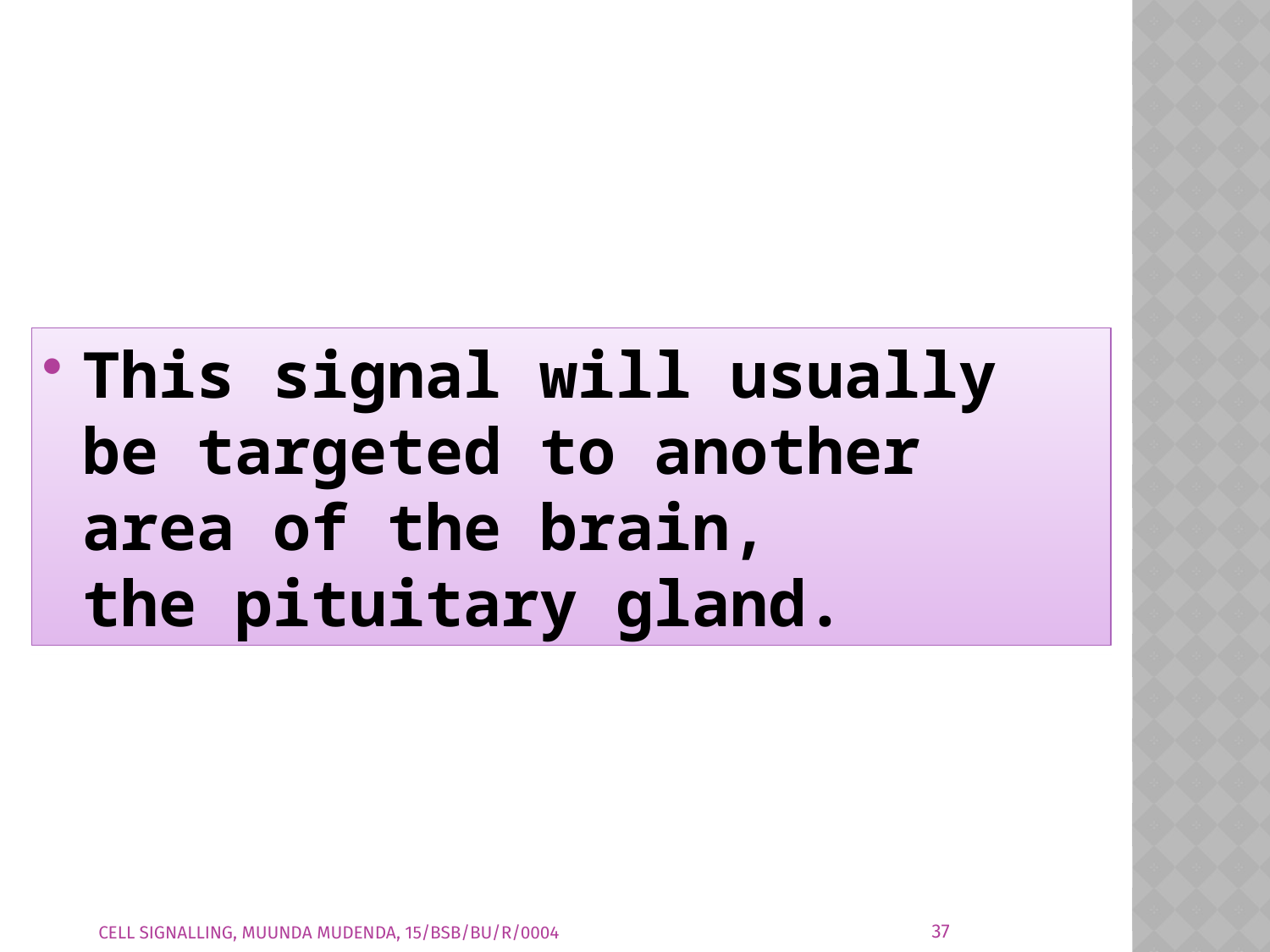

This signal will usually be targeted to another area of the brain, the pituitary gland.
37
CELL SIGNALLING, MUUNDA MUDENDA, 15/BSB/BU/R/0004